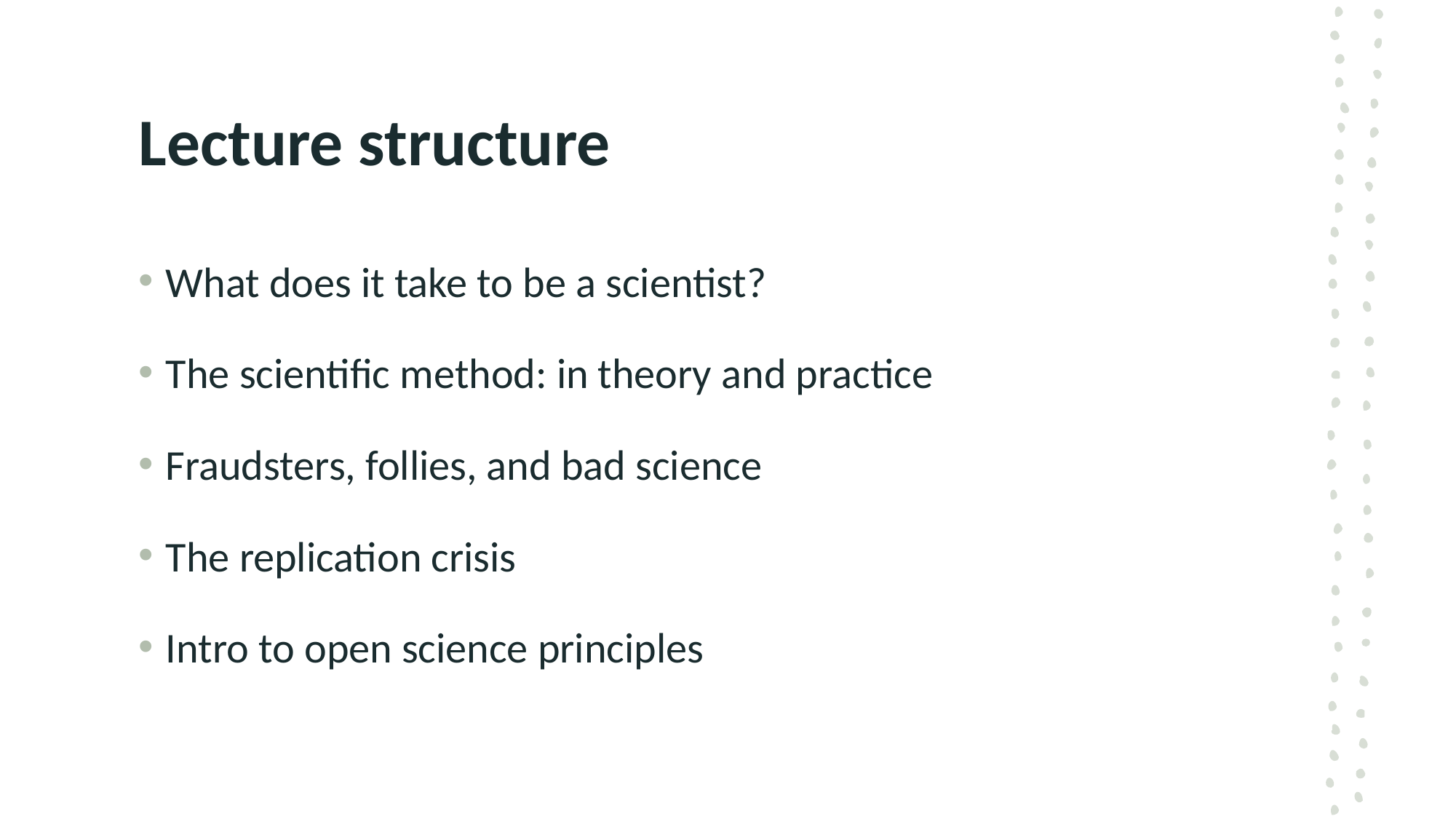

# Lecture structure
What does it take to be a scientist?
The scientific method: in theory and practice
Fraudsters, follies, and bad science
The replication crisis
Intro to open science principles